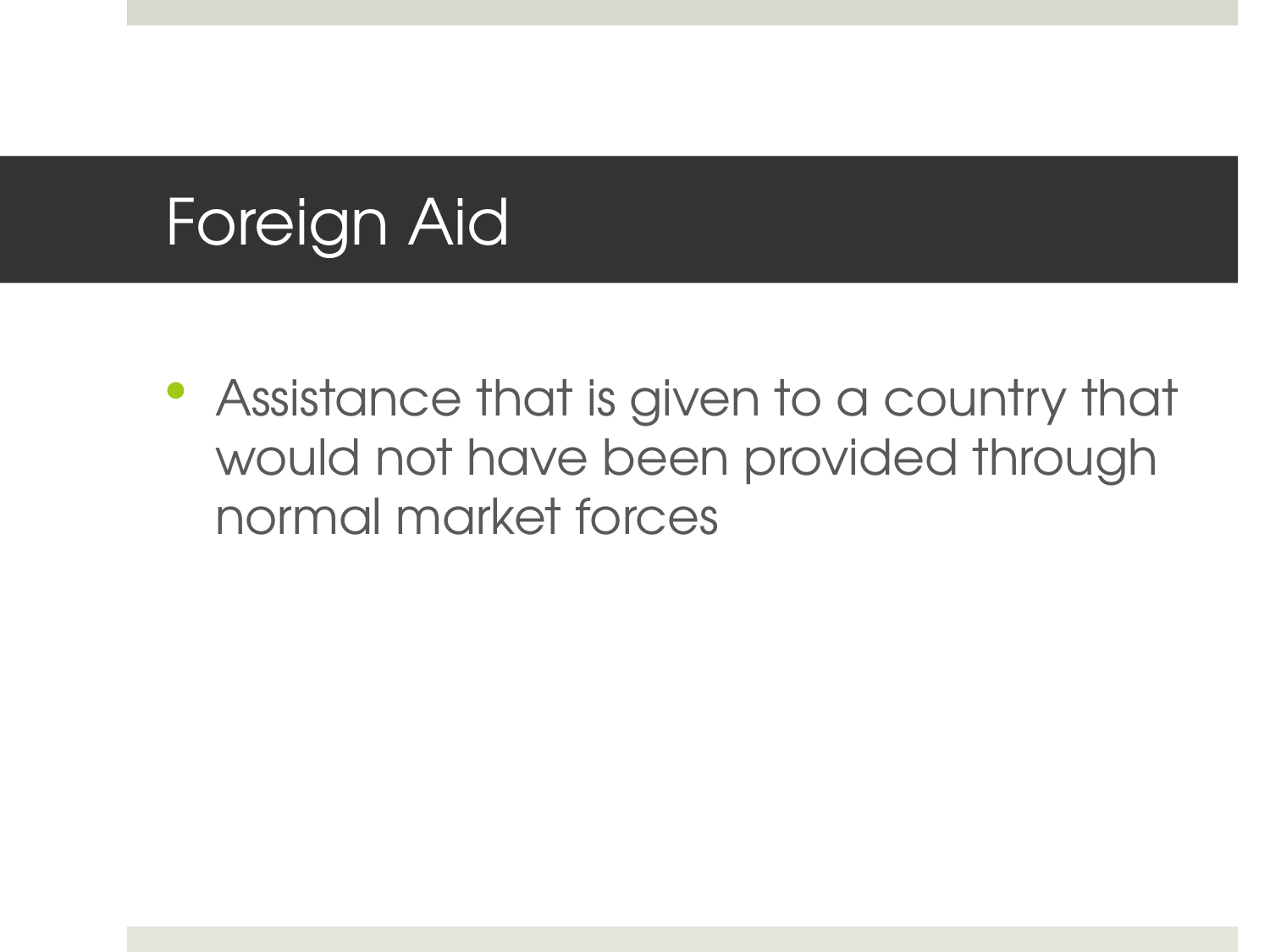

# Foreign Aid
Assistance that is given to a country that would not have been provided through normal market forces